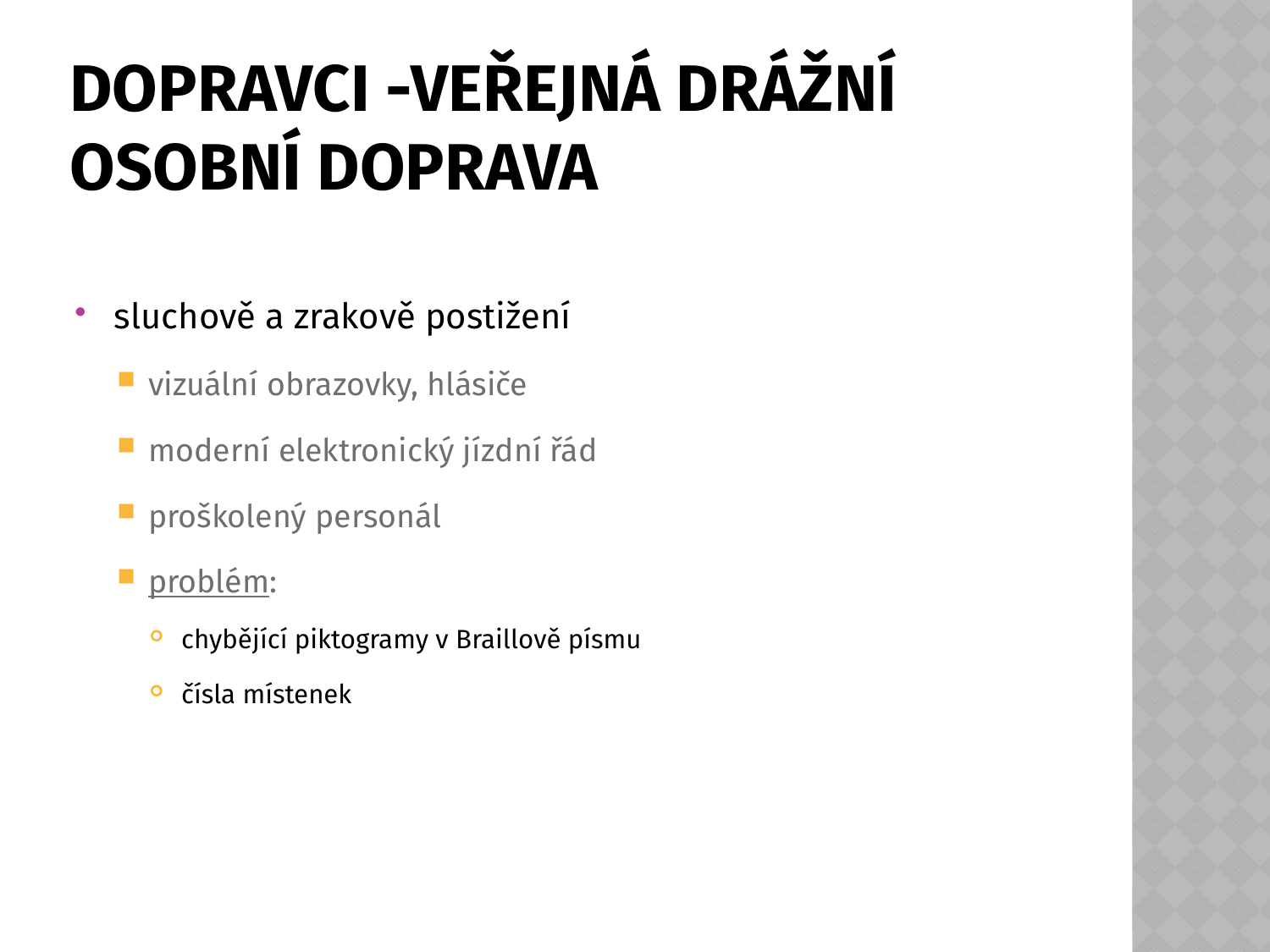

# Dopravci -veřejná drážní osobní doprava
sluchově a zrakově postižení
vizuální obrazovky, hlásiče
moderní elektronický jízdní řád
proškolený personál
problém:
chybějící piktogramy v Braillově písmu
čísla místenek